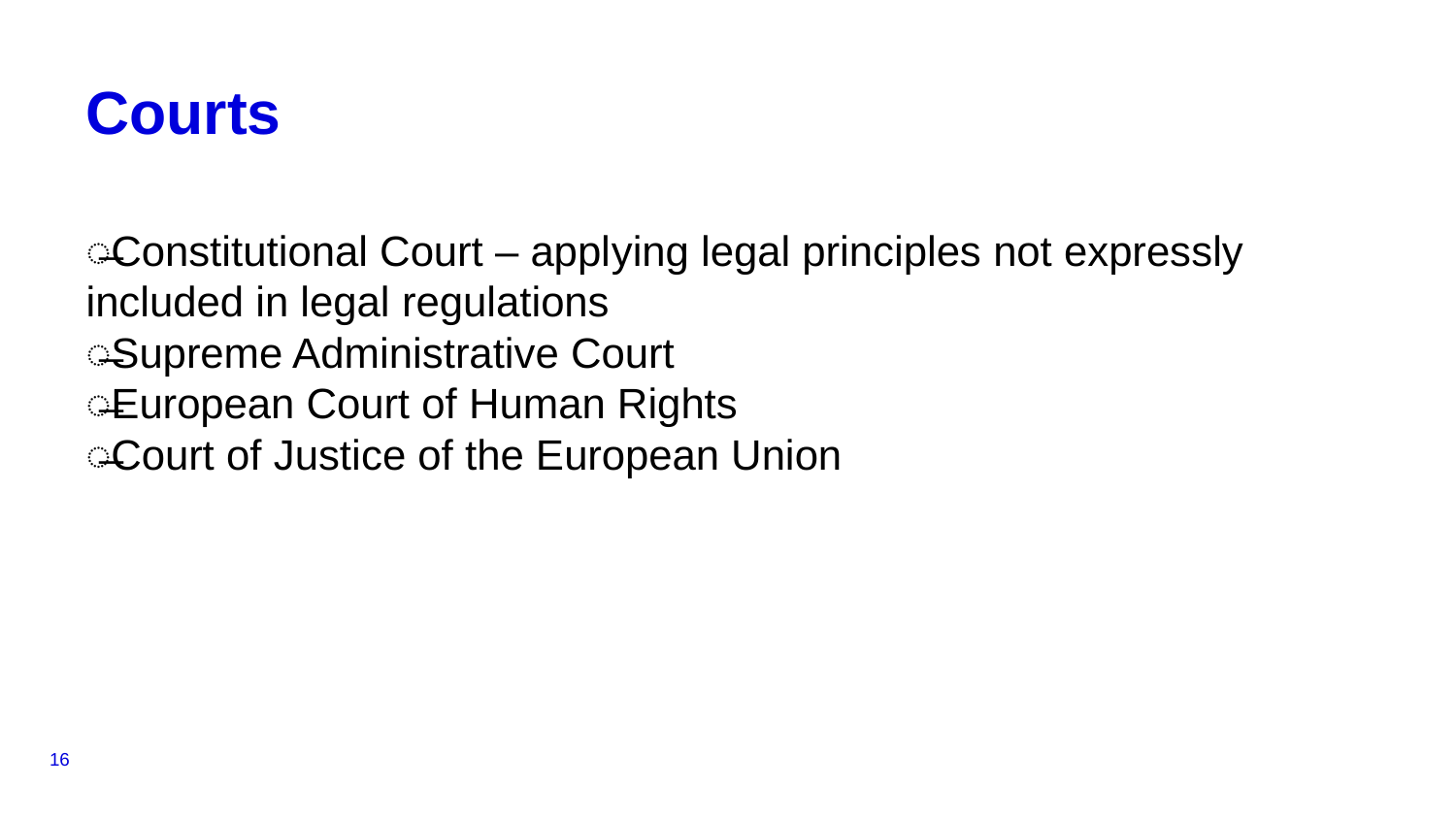

# Courts
̶Constitutional Court – applying legal principles not expressly included in legal regulations
̶Supreme Administrative Court
̶European Court of Human Rights
̶Court of Justice of the European Union

16